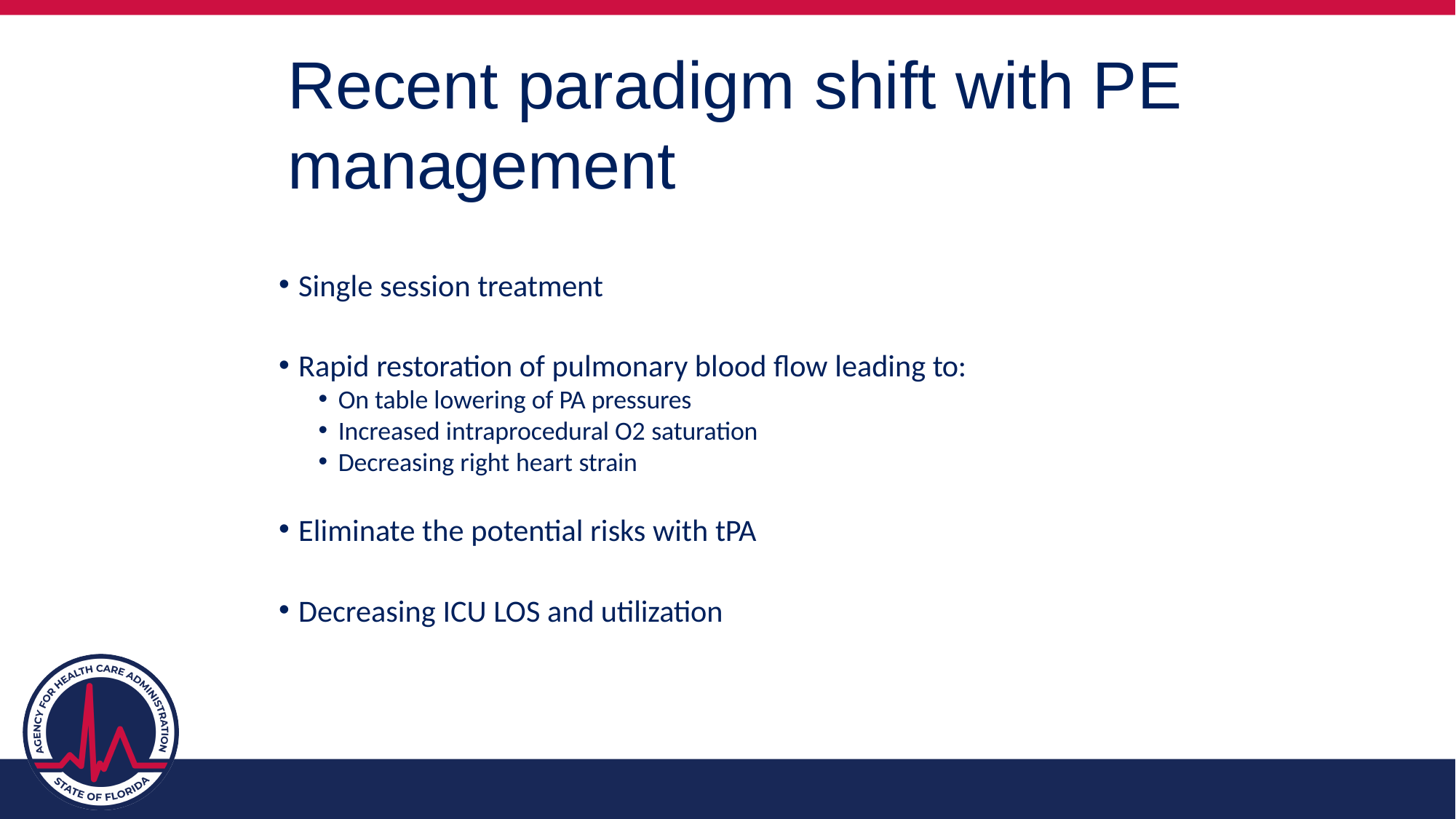

# Recent paradigm shift with PE management
Single session treatment

Rapid restoration of pulmonary blood flow leading to:
On table lowering of PA pressures
Increased intraprocedural O2 saturation
Decreasing right heart strain

Eliminate the potential risks with tPA

Decreasing ICU LOS and utilization